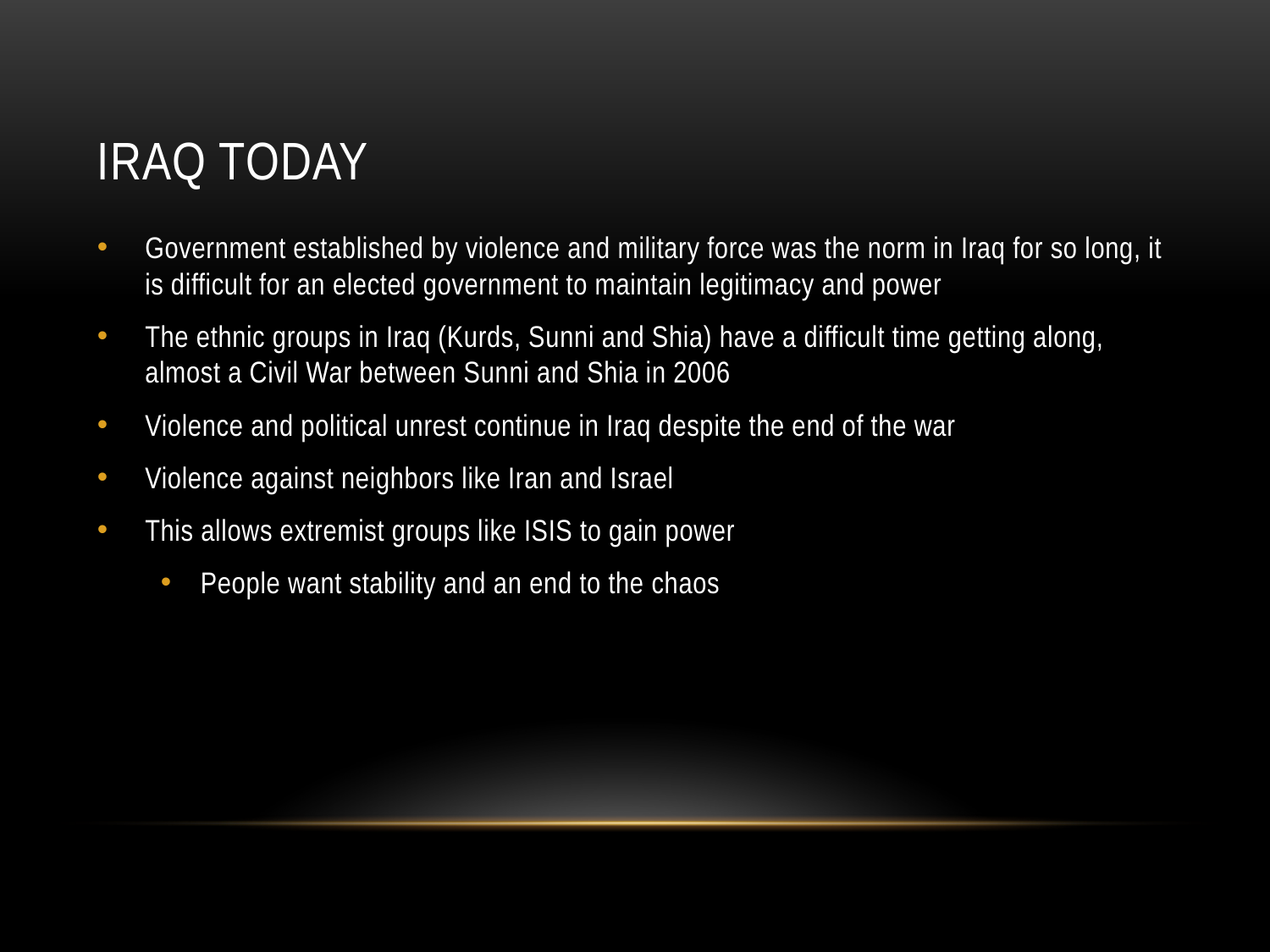

# Iraq Today
Government established by violence and military force was the norm in Iraq for so long, it is difficult for an elected government to maintain legitimacy and power
The ethnic groups in Iraq (Kurds, Sunni and Shia) have a difficult time getting along, almost a Civil War between Sunni and Shia in 2006
Violence and political unrest continue in Iraq despite the end of the war
Violence against neighbors like Iran and Israel
This allows extremist groups like ISIS to gain power
People want stability and an end to the chaos